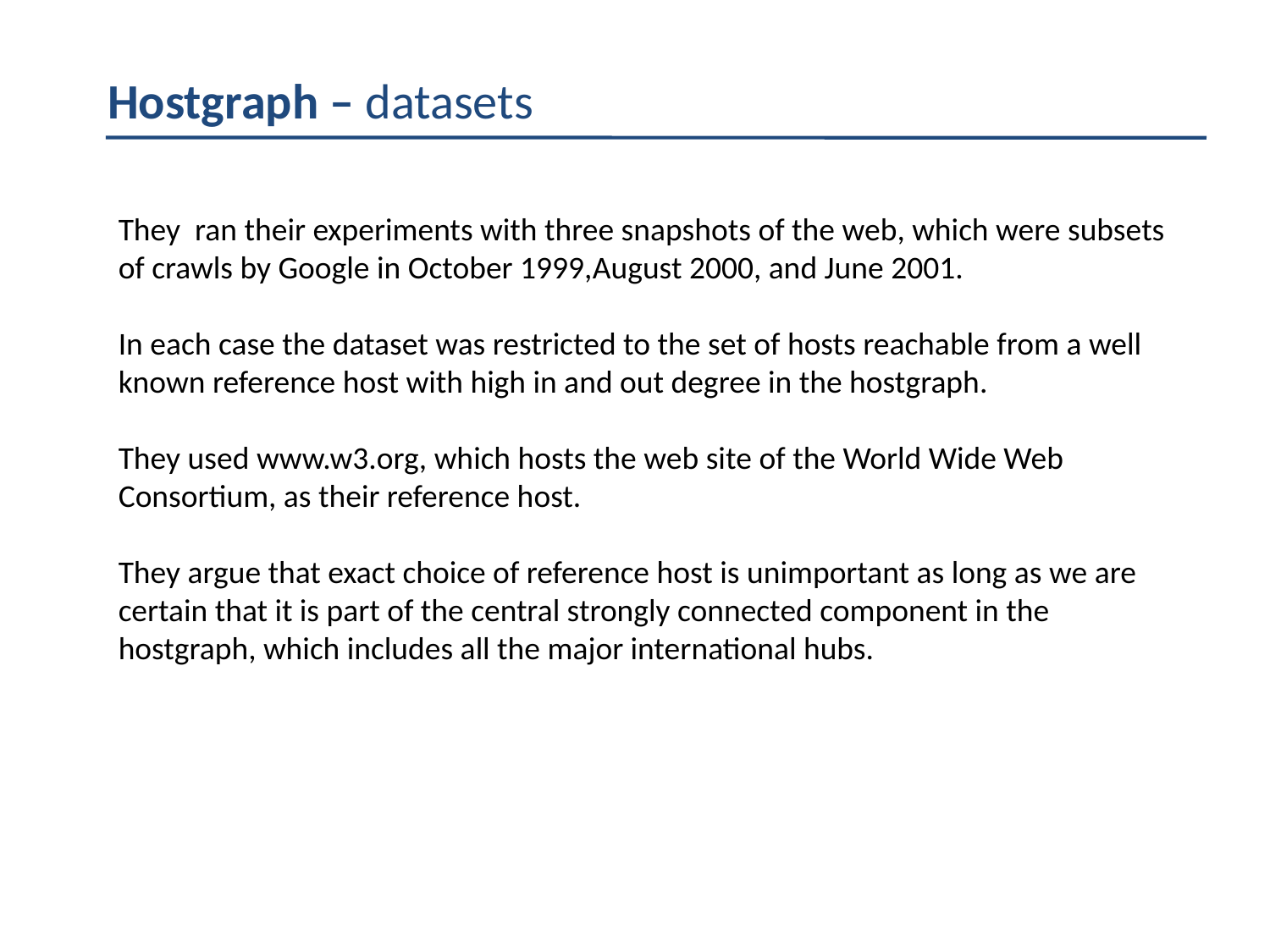

Hostgraph – datasets
They  ran their experiments with three snapshots of the web, which were subsets of crawls by Google in October 1999,August 2000, and June 2001.

In each case the dataset was restricted to the set of hosts reachable from a well
known reference host with high in and out degree in the hostgraph.

They used www.w3.org, which hosts the web site of the World Wide Web Consortium, as their reference host.

They argue that exact choice of reference host is unimportant as long as we are certain that it is part of the central strongly connected component in the hostgraph, which includes all the major international hubs.